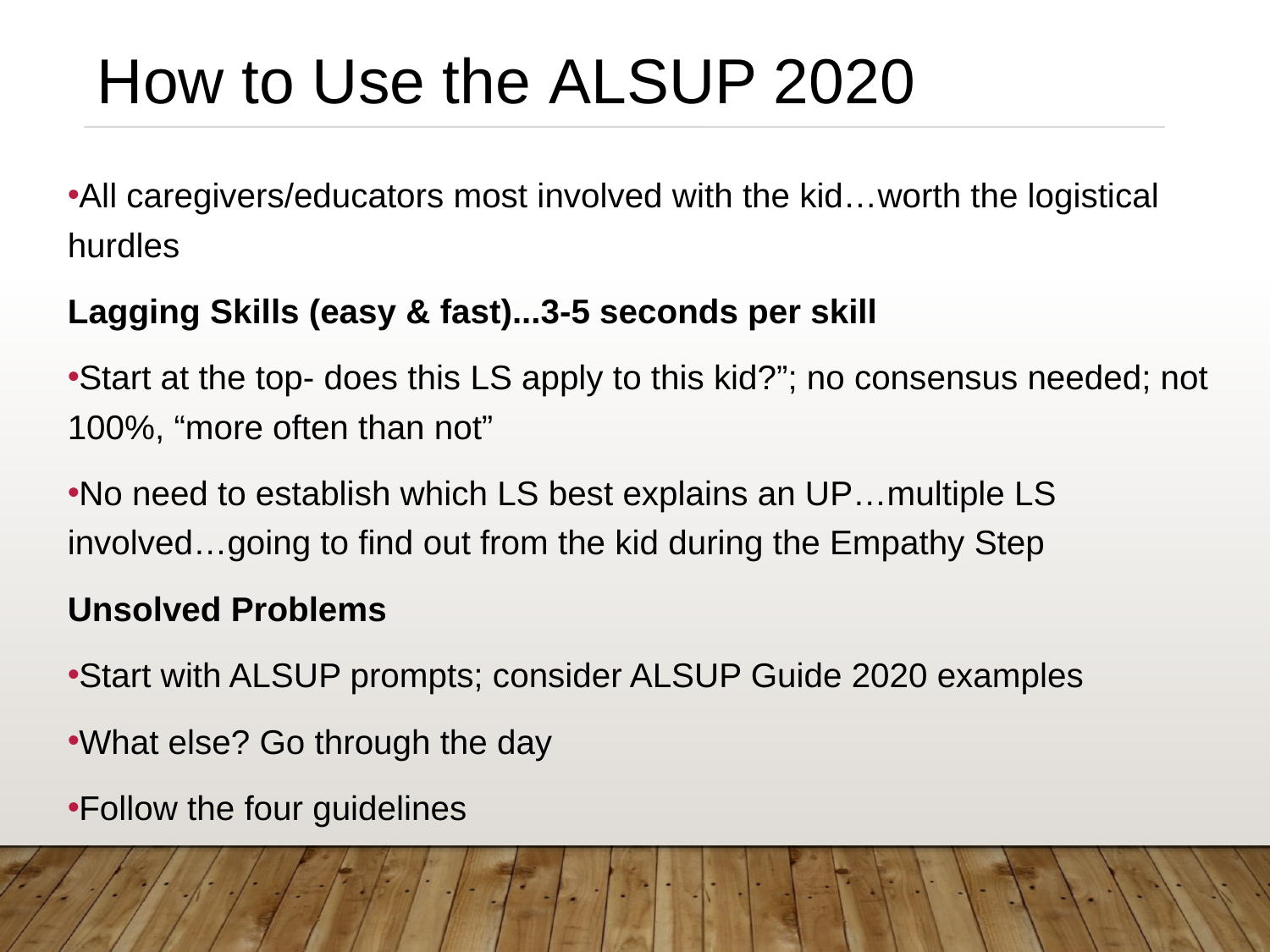

# How to Use the alsup 2020
All caregivers/educators most involved with the kid…worth the logistical hurdles
Lagging Skills (easy & fast)...3-5 seconds per skill
Start at the top- does this LS apply to this kid?”; no consensus needed; not 100%, “more often than not”
No need to establish which LS best explains an UP…multiple LS involved…going to find out from the kid during the Empathy Step
Unsolved Problems
Start with ALSUP prompts; consider ALSUP Guide 2020 examples
What else? Go through the day
Follow the four guidelines